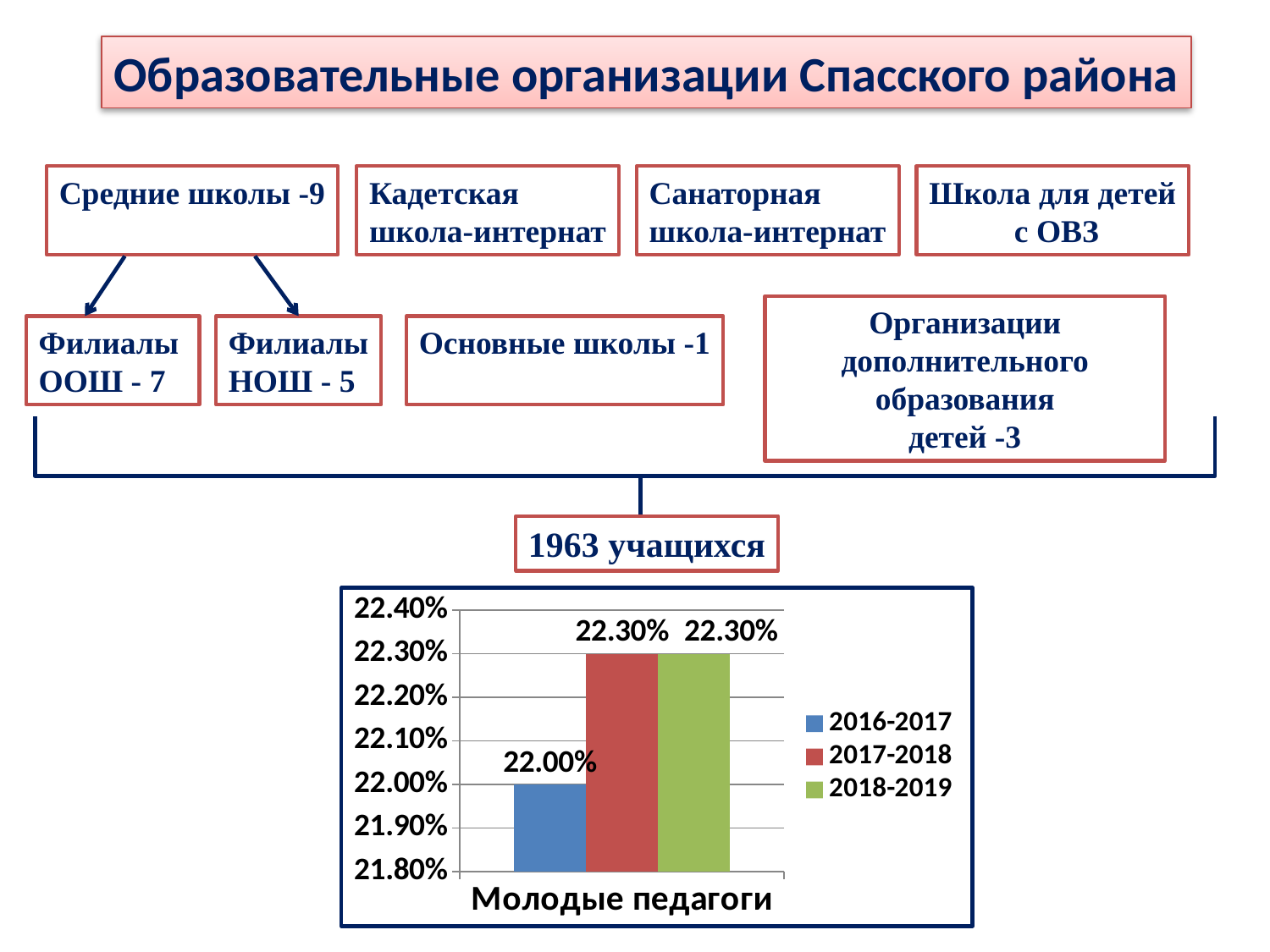

Образовательные организации Спасского района
Средние школы -9

Кадетская
школа-интернат
Санаторная
школа-интернат
Школа для детей
 с ОВЗ

Организации
дополнительного
образования
детей -3
Филиалы
ООШ - 7
Филиалы
НОШ - 5
Основные школы -1

1963 учащихся

### Chart

| Category | 2016-2017 | 2017-2018 | 2018-2019 |
|---|---|---|---|
| Молодые педагоги | 0.22000000000000006 | 0.22300000000000006 | 0.22300000000000006 |